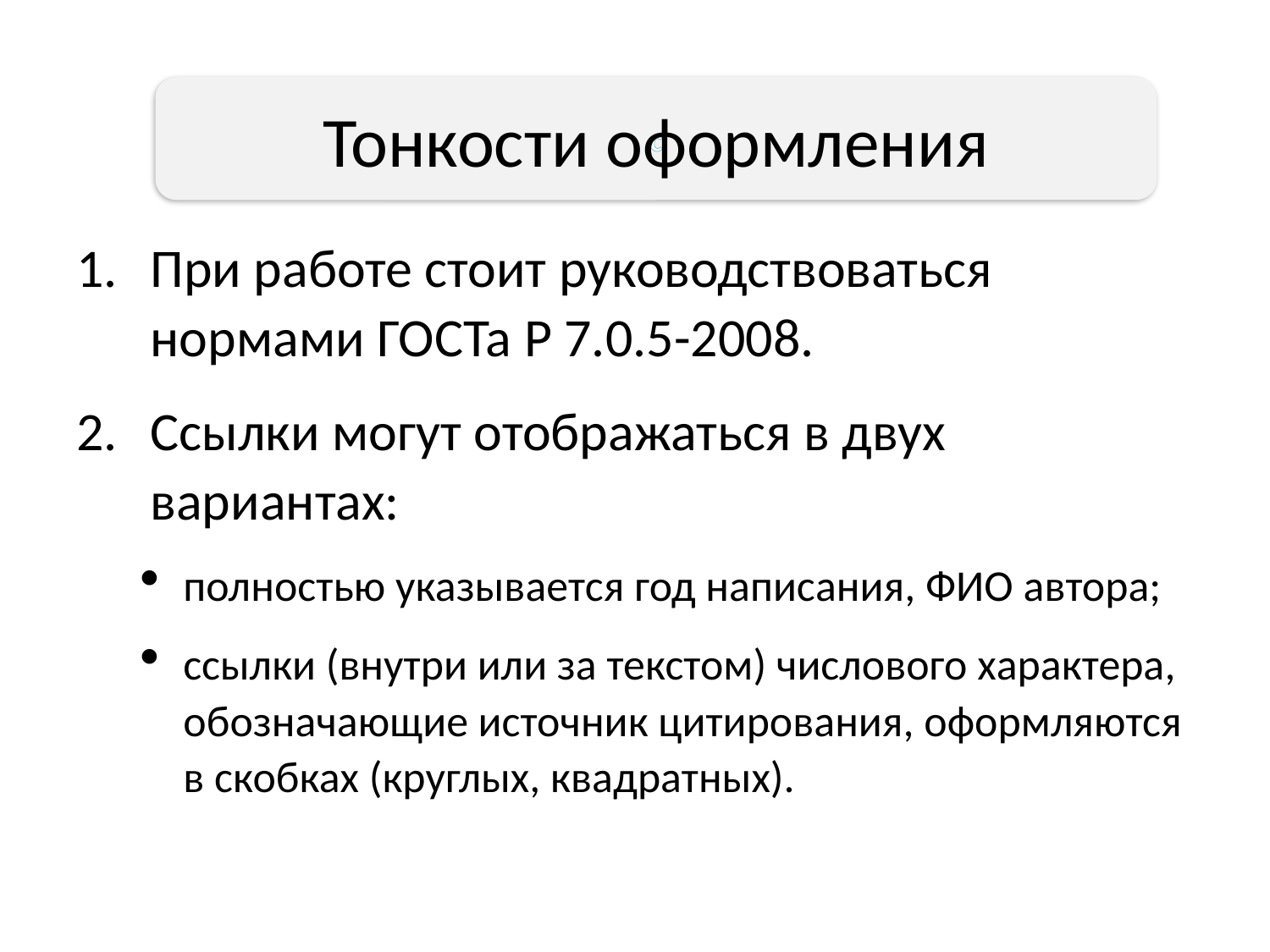

#
Тонкости оформления
с
При работе стоит руководствоваться нормами ГОСТа Р 7.0.5-2008.
Ссылки могут отображаться в двух вариантах:
полностью указывается год написания, ФИО автора;
ссылки (внутри или за текстом) числового характера, обозначающие источник цитирования, оформляются в скобках (круглых, квадратных).